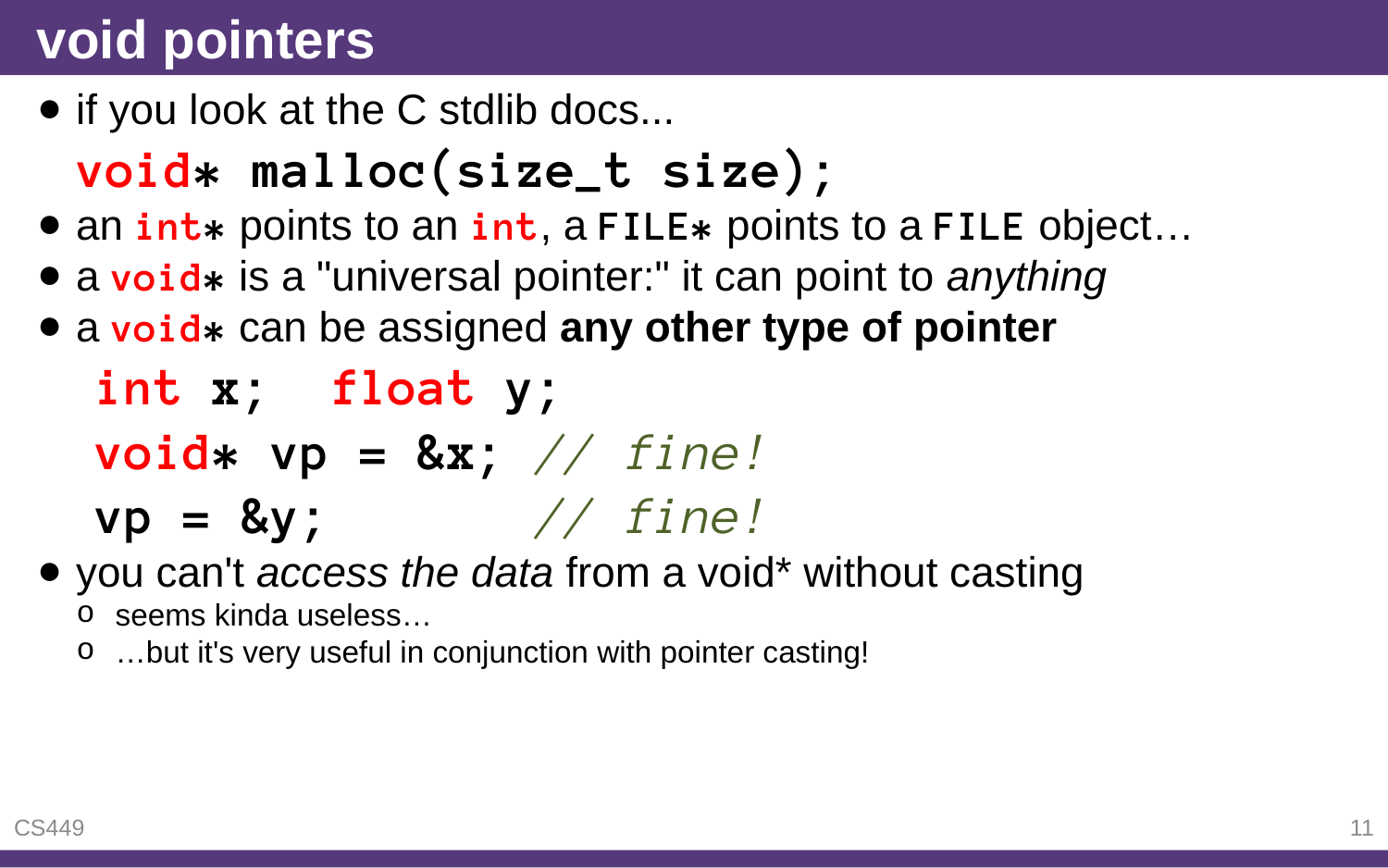

# void pointers
if you look at the C stdlib docs...
void* malloc(size_t size);
an int* points to an int, a FILE* points to a FILE object…
a void* is a "universal pointer:" it can point to anything
a void* can be assigned any other type of pointer
  int x;  float y;
  void* vp = &x; // fine!
  vp = &y;       // fine!
you can't access the data from a void* without casting
seems kinda useless…
…but it's very useful in conjunction with pointer casting!
CS449
11